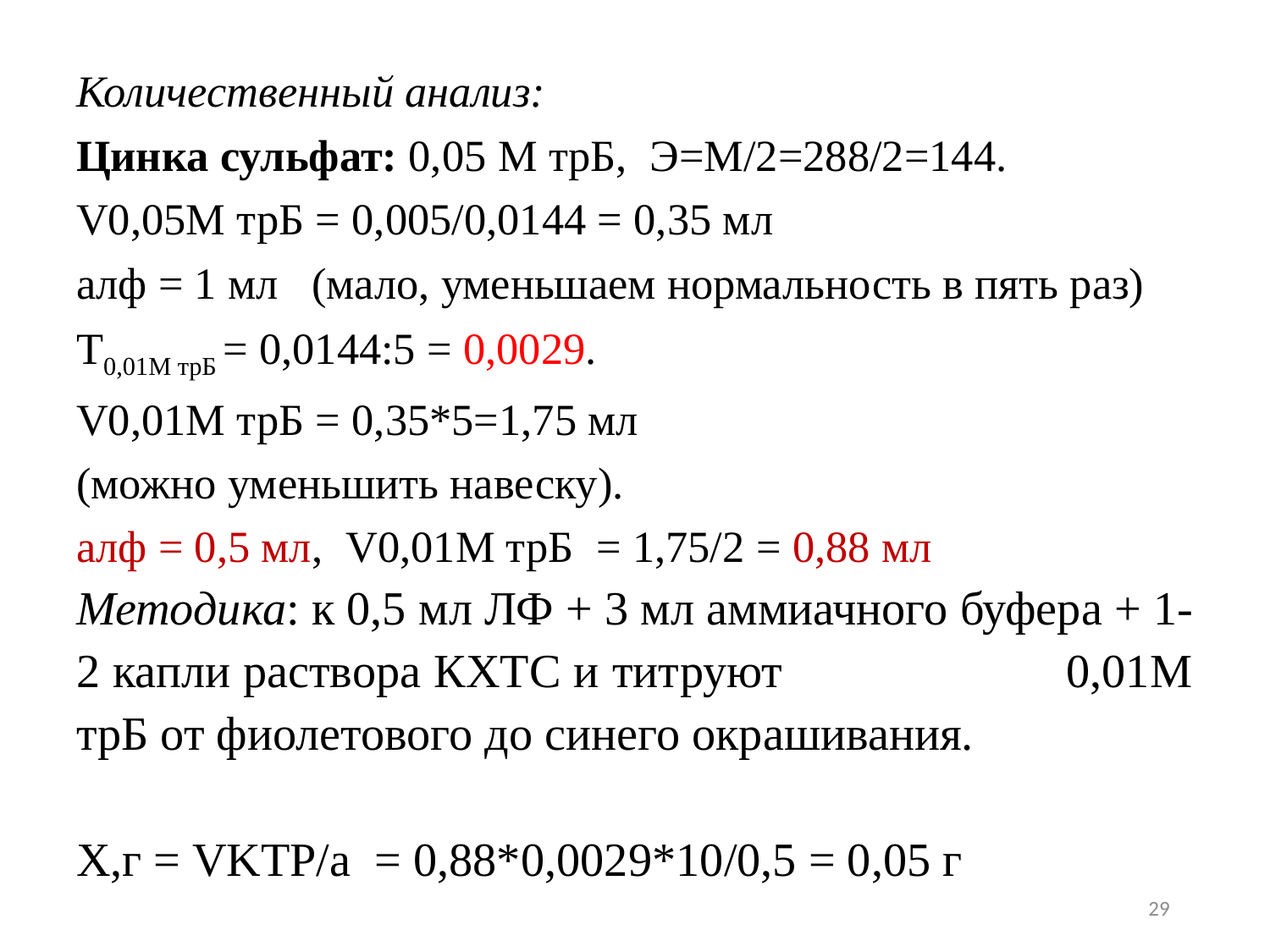

Количественный анализ:
Цинка сульфат: 0,05 М трБ,  Э=М/2=288/2=144.
V0,05М трБ = 0,005/0,0144 = 0,35 мл
алф = 1 мл   (мало, уменьшаем нормальность в пять раз)
Т0,01М трБ = 0,0144:5 = 0,0029.
V0,01М трБ = 0,35*5=1,75 мл
(можно уменьшить навеску).
алф = 0,5 мл,  V0,01М трБ  = 1,75/2 = 0,88 мл
Методика: к 0,5 мл ЛФ + 3 мл аммиачного буфера + 1-2 капли раствора КХТС и титруют                      0,01М трБ от фиолетового до синего окрашивания.

X,г = VKTP/a  = 0,88*0,0029*10/0,5 = 0,05 г

29